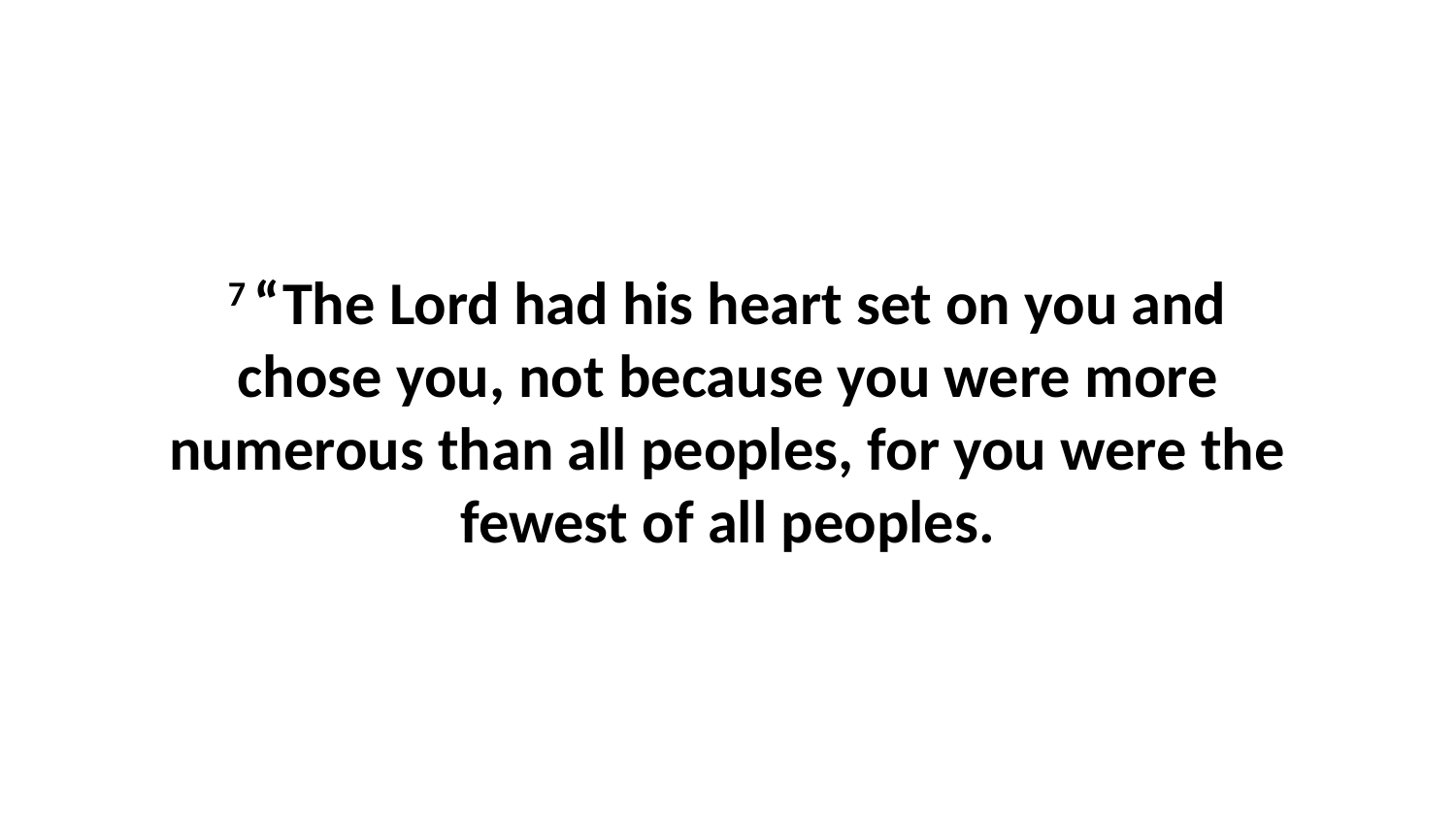

7 “The Lord had his heart set on you and chose you, not because you were more numerous than all peoples, for you were the fewest of all peoples.